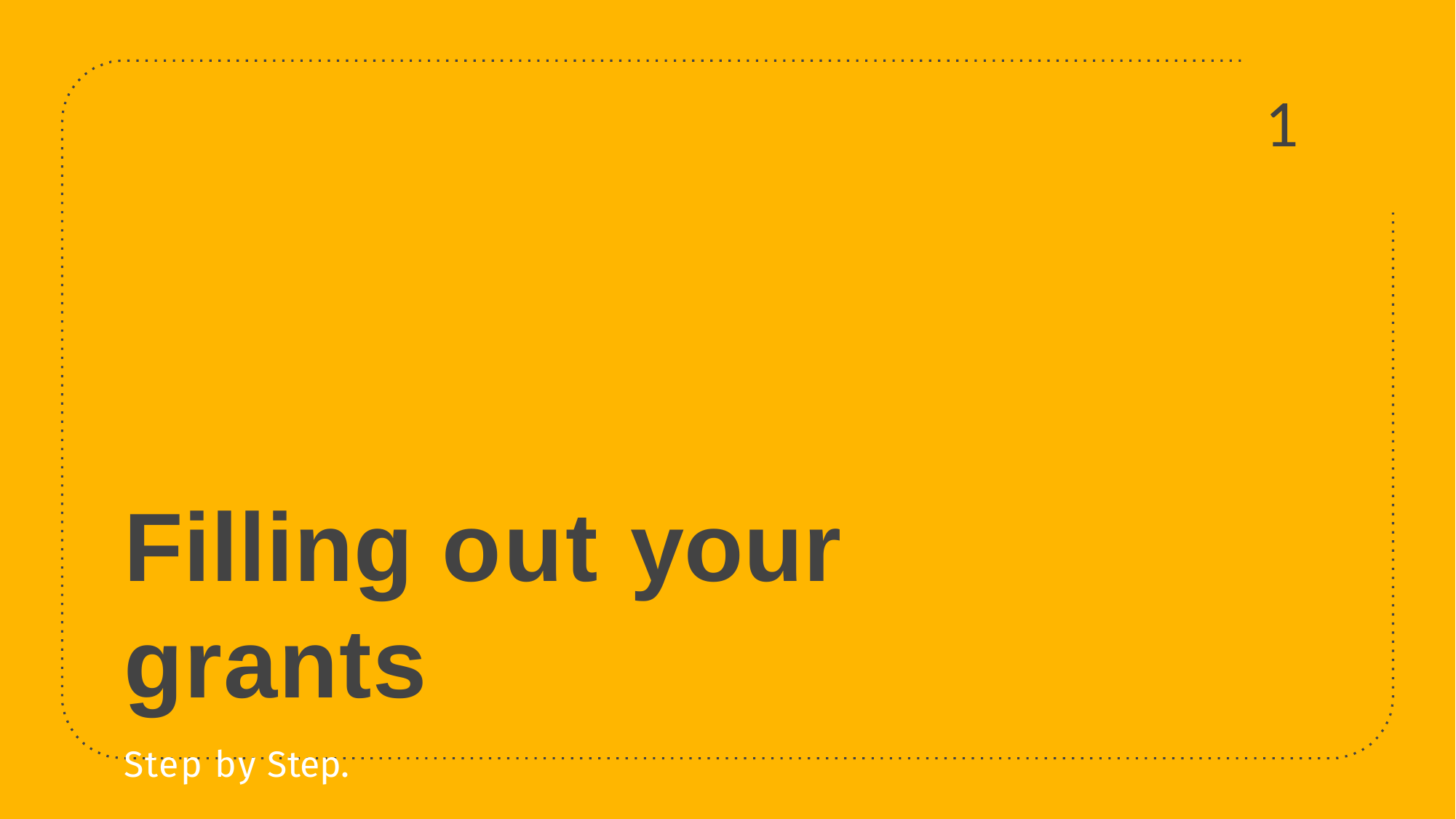

# 1
Filling out your grants
Step by Step.